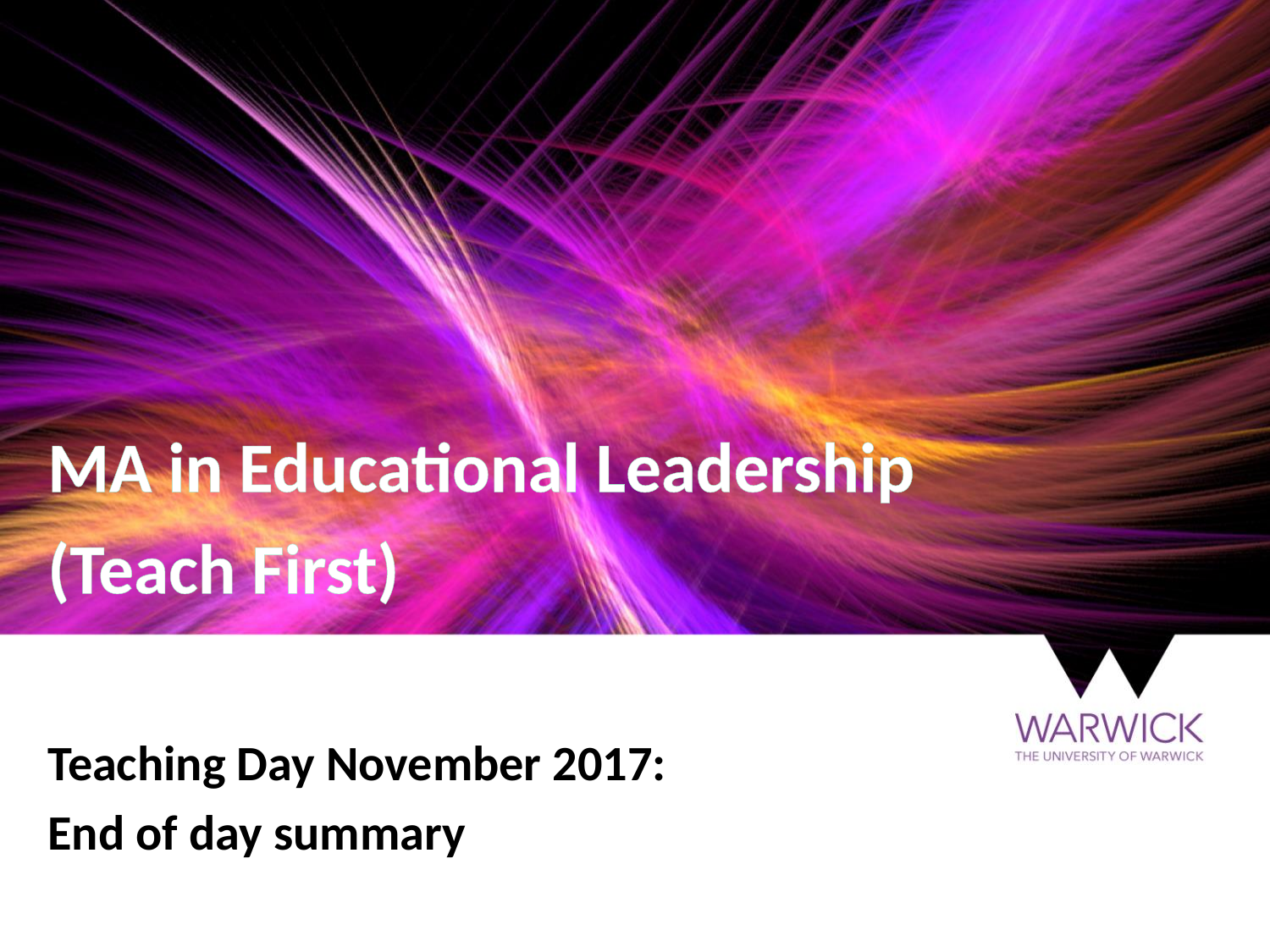

# MA in Educational Leadership (Teach First)

Teaching Day November 2017:
End of day summary